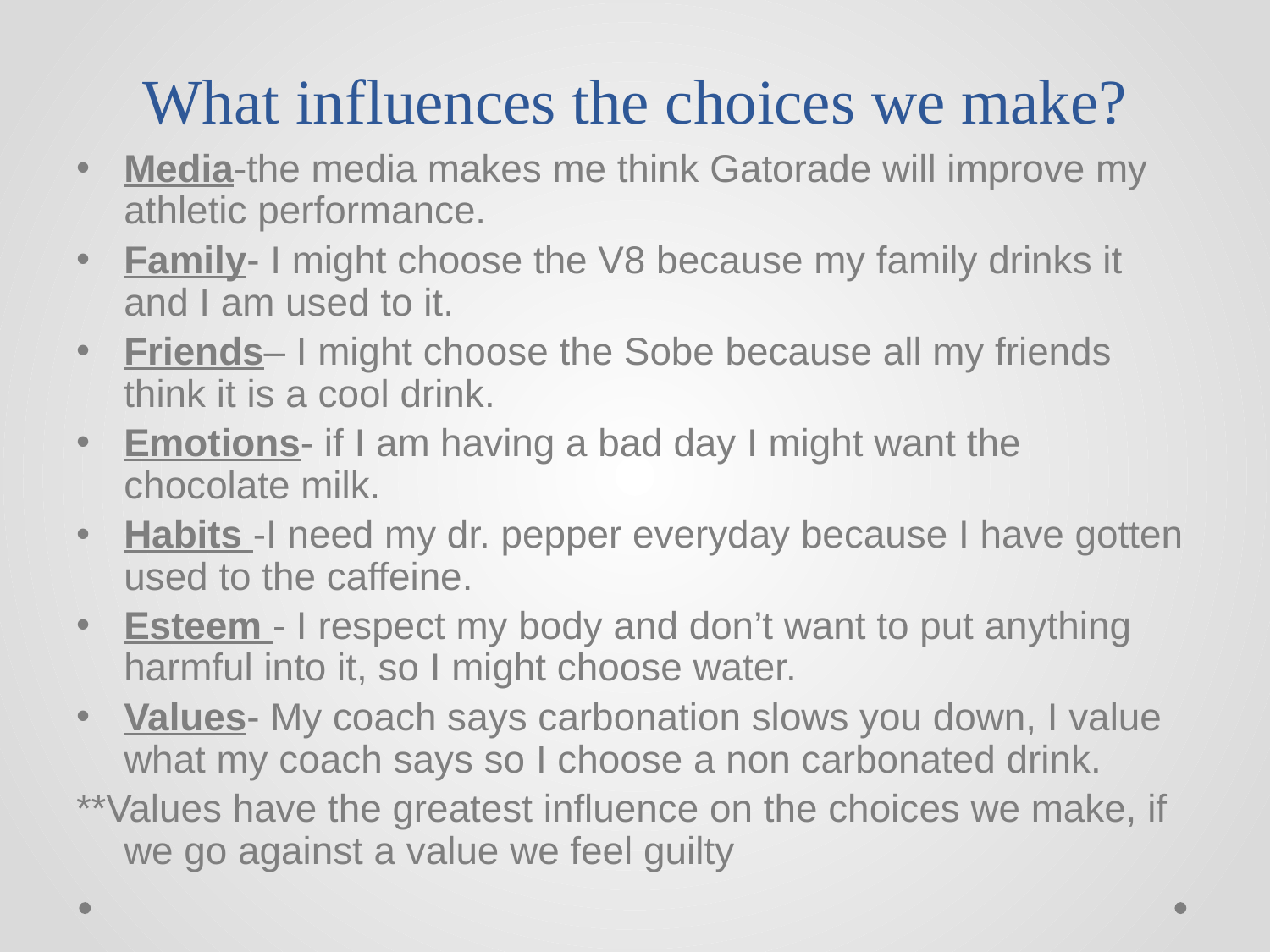

# What influences the choices we make?
Media-the media makes me think Gatorade will improve my athletic performance.
Family- I might choose the V8 because my family drinks it and I am used to it.
Friends– I might choose the Sobe because all my friends think it is a cool drink.
Emotions- if I am having a bad day I might want the chocolate milk.
Habits -I need my dr. pepper everyday because I have gotten used to the caffeine.
Esteem - I respect my body and don’t want to put anything harmful into it, so I might choose water.
Values- My coach says carbonation slows you down, I value what my coach says so I choose a non carbonated drink.
**Values have the greatest influence on the choices we make, if we go against a value we feel guilty